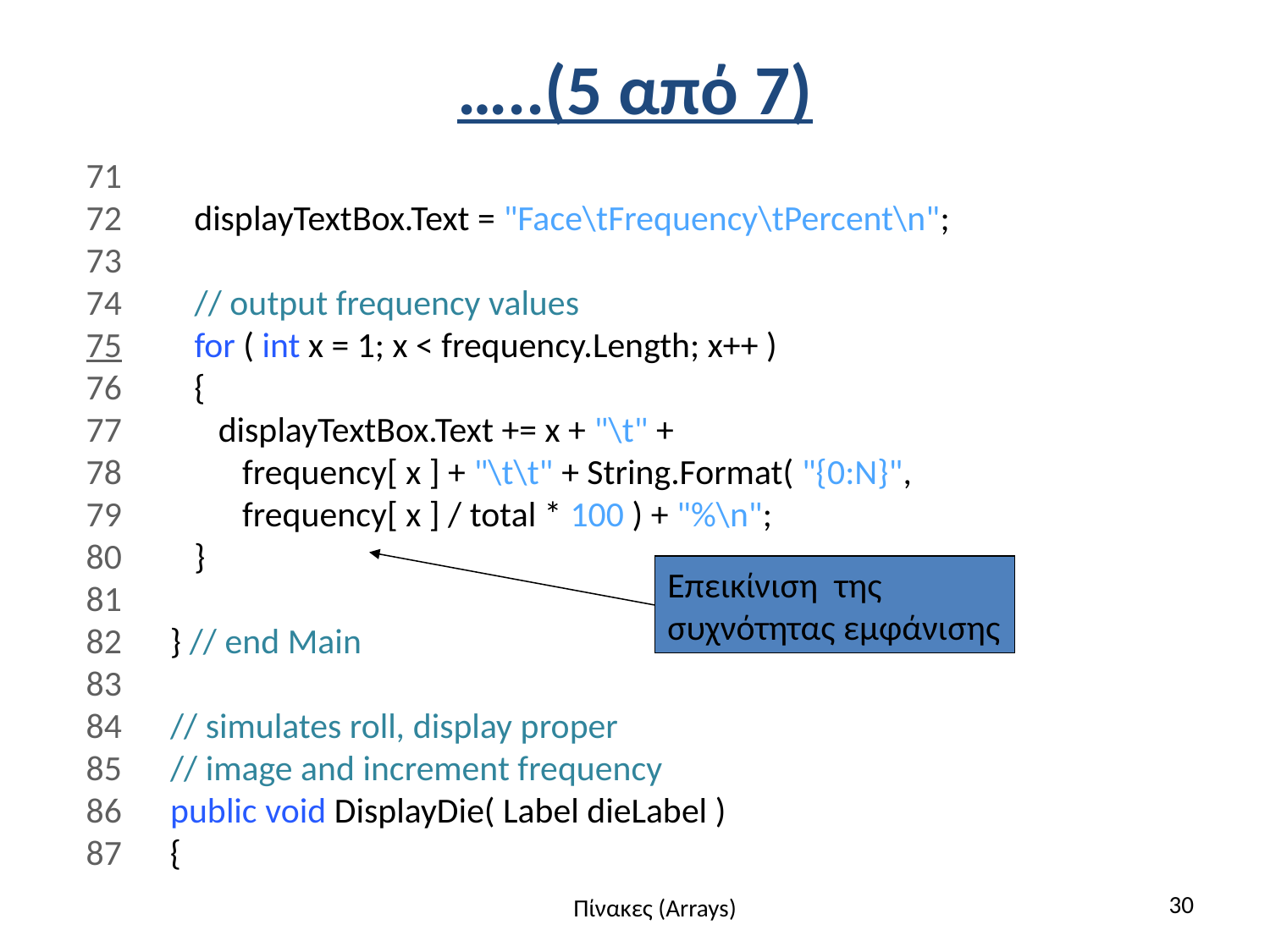

# …..(5 από 7)
71
72         displayTextBox.Text = "Face\tFrequency\tPercent\n";
73
74         // output frequency values
75         for ( int x = 1; x < frequency.Length; x++ )
76         {
77            displayTextBox.Text += x + "\t" +
78               frequency[ x ] + "\t\t" + String.Format( "{0:N}",
79               frequency[ x ] / total * 100 ) + "%\n";
80         }
81
82      } // end Main
83
84      // simulates roll, display proper
85      // image and increment frequency
86      public void DisplayDie( Label dieLabel )
87      {

Επεικίνιση  της συχνότητας εμφάνισης
30
Πίνακες (Arrays)